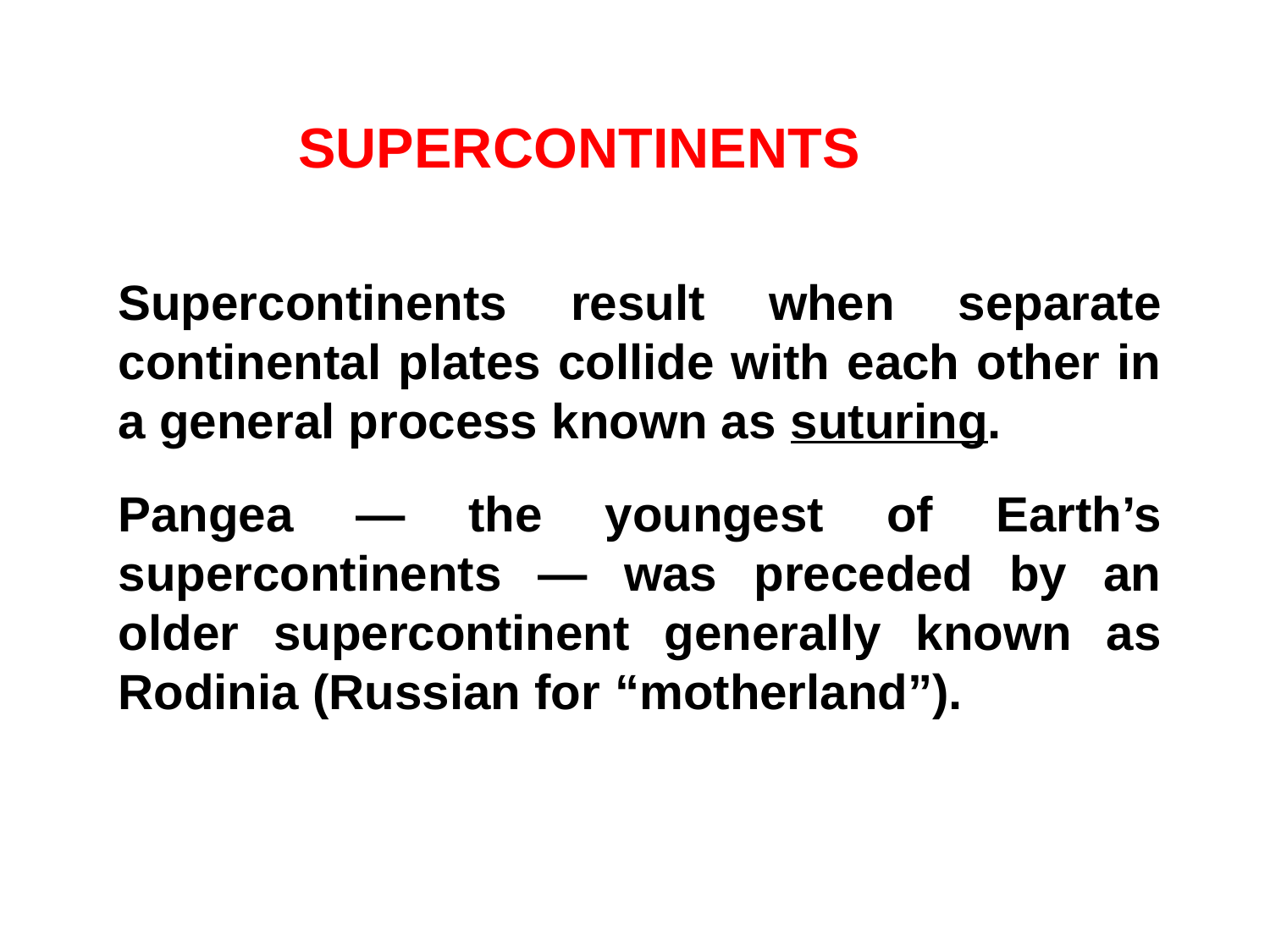

SUPERCONTINENTS
Supercontinents result when separate continental plates collide with each other in a general process known as suturing.

Pangea — the youngest of Earth’s supercontinents — was preceded by an older supercontinent generally known as Rodinia (Russian for “motherland”).